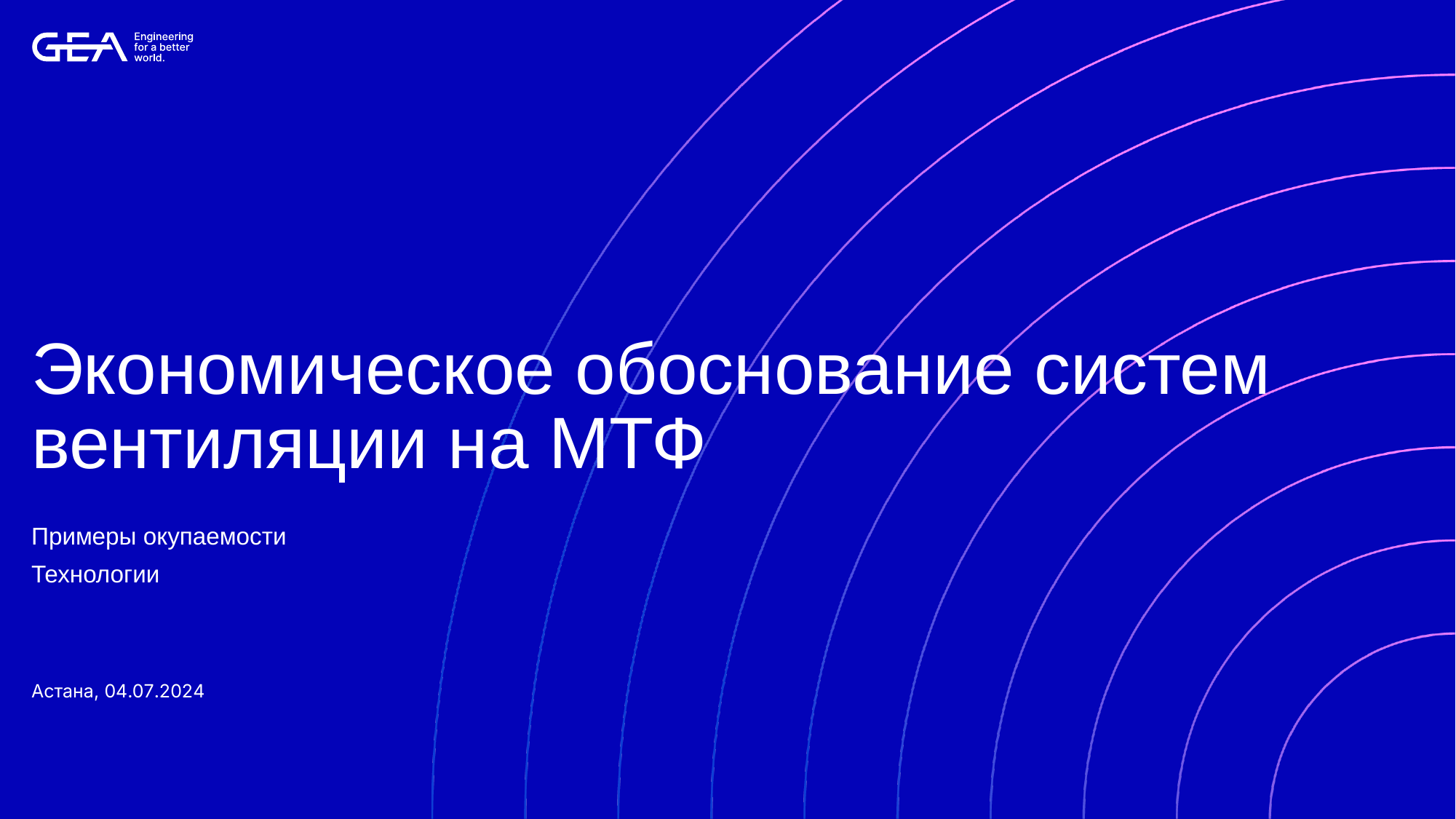

# Экономическое обоснование систем вентиляции на МТФ
Примеры окупаемости
Технологии
Астана, 04.07.2024